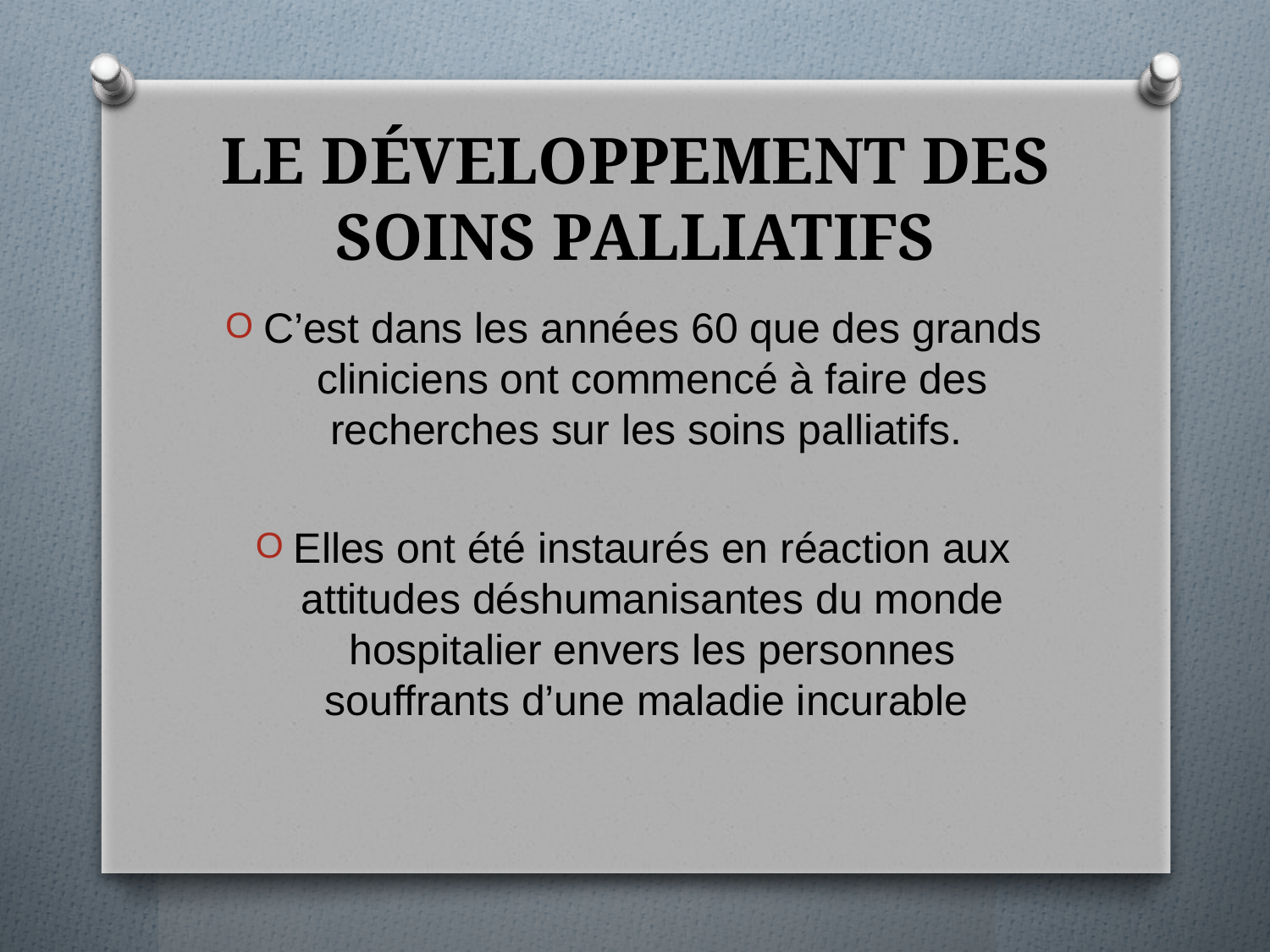

# LE DÉVELOPPEMENT DES SOINS PALLIATIFS
C’est dans les années 60 que des grands cliniciens ont commencé à faire des recherches sur les soins palliatifs.

Elles ont été instaurés en réaction aux attitudes déshumanisantes du monde hospitalier envers les personnes souffrants d’une maladie incurable